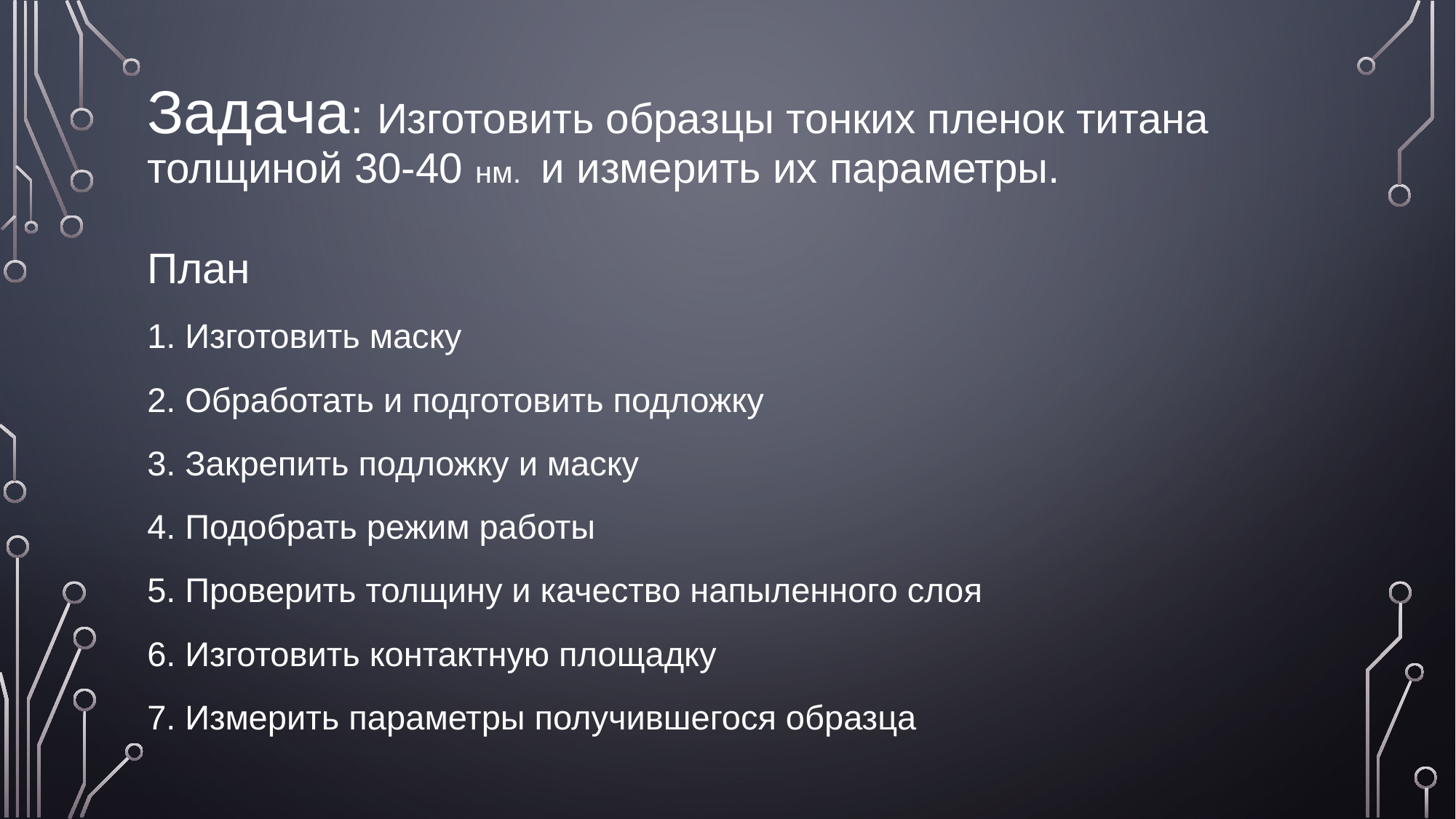

# Задача: Изготовить образцы тонких пленок титана толщиной 30-40 нм.  и измерить их параметры.
План
1. Изготовить маску
2. Обработать и подготовить подложку
3. Закрепить подложку и маску
4. Подобрать режим работы
5. Проверить толщину и качество напыленного слоя
6. Изготовить контактную площадку
7. Измерить параметры получившегося образца